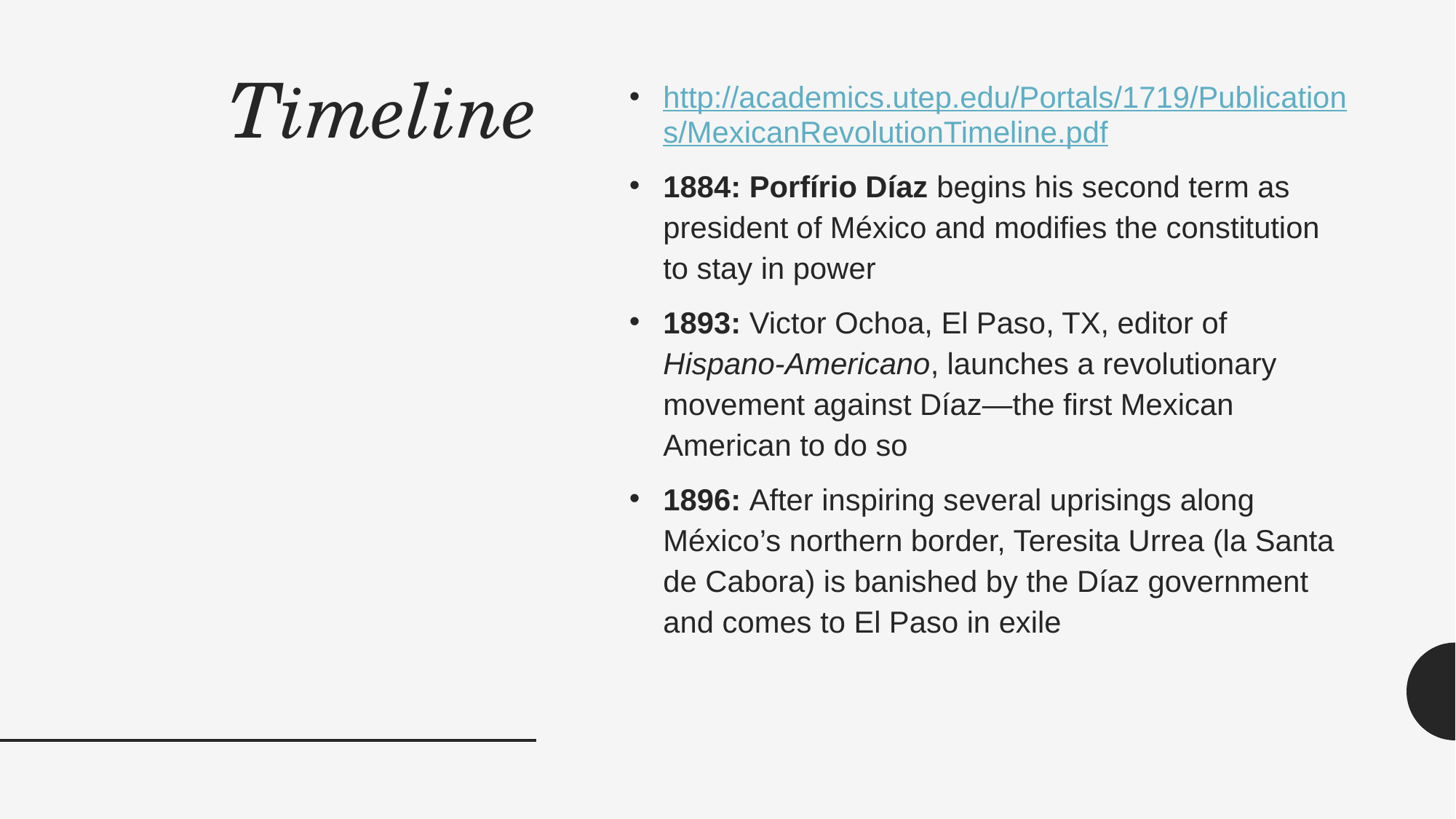

# Timeline
http://academics.utep.edu/Portals/1719/Publications/MexicanRevolutionTimeline.pdf
1884: Porfírio Díaz begins his second term as president of México and modifies the constitution to stay in power
1893: Victor Ochoa, El Paso, TX, editor of Hispano-Americano, launches a revolutionary movement against Díaz—the first Mexican American to do so
1896: After inspiring several uprisings along México’s northern border, Teresita Urrea (la Santa de Cabora) is banished by the Díaz government and comes to El Paso in exile